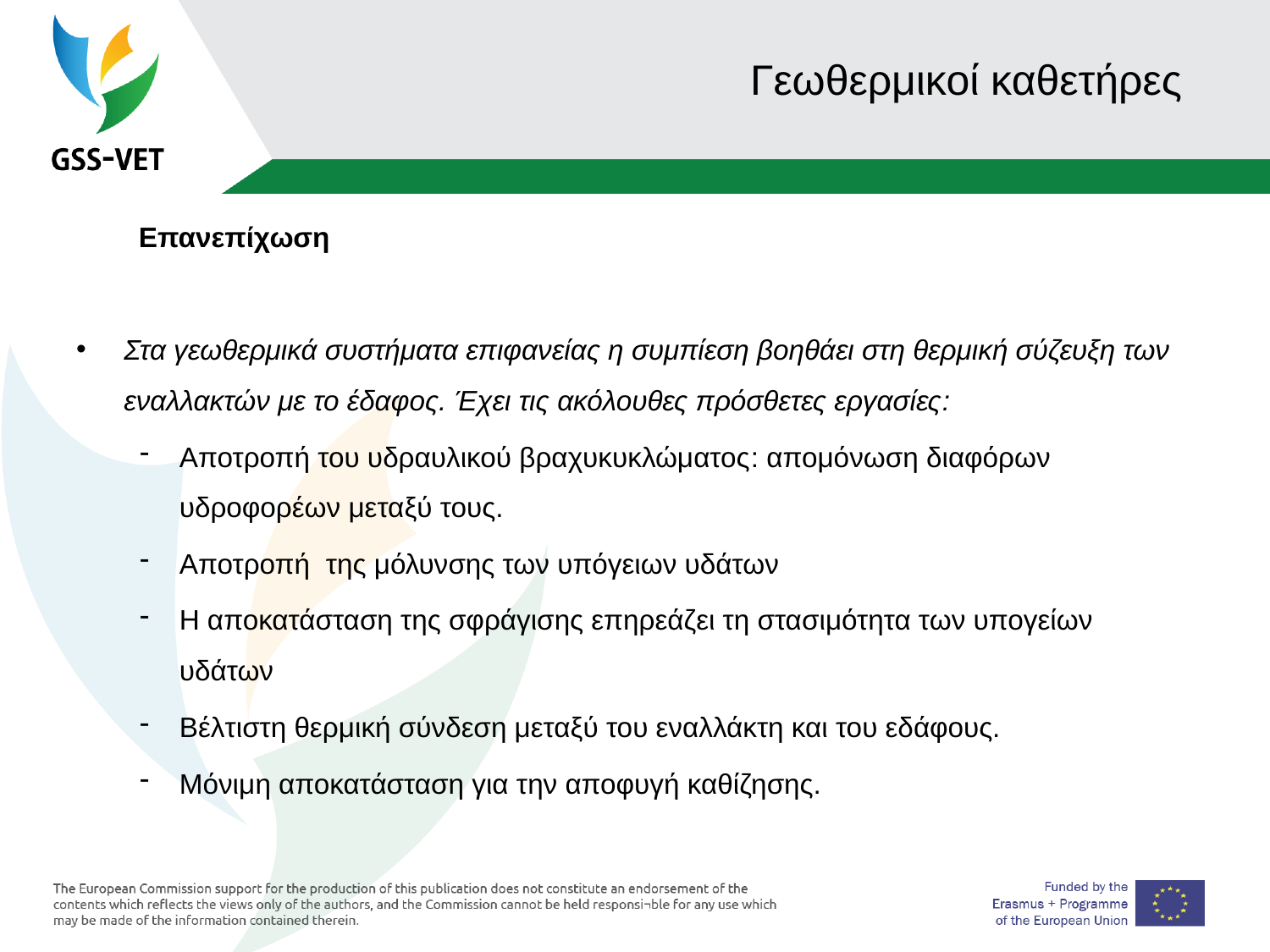

# Γεωθερμικοί καθετήρες
        Επανεπίχωση

Στα γεωθερμικά συστήματα επιφανείας η συμπίεση βοηθάει στη θερμική σύζευξη των εναλλακτών με το έδαφος. Έχει τις ακόλουθες πρόσθετες εργασίες:
Αποτροπή του υδραυλικού βραχυκυκλώματος: απομόνωση διαφόρων υδροφορέων μεταξύ τους.
Αποτροπή  της μόλυνσης των υπόγειων υδάτων
Η αποκατάσταση της σφράγισης επηρεάζει τη στασιμότητα των υπογείων υδάτων
Βέλτιστη θερμική σύνδεση μεταξύ του εναλλάκτη και του εδάφους.
Μόνιμη αποκατάσταση για την αποφυγή καθίζησης.